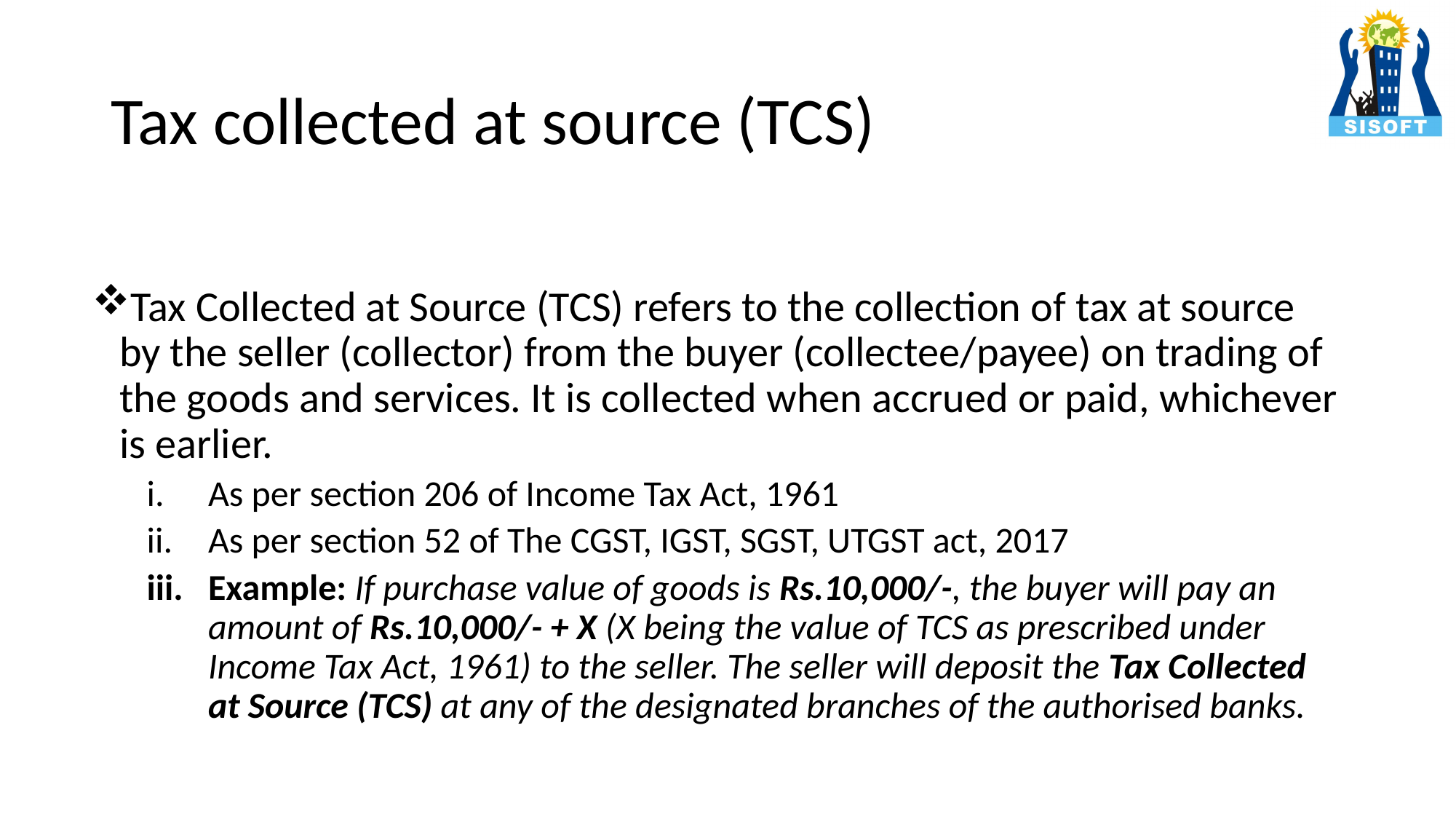

# Tax collected at source (TCS)
Tax Collected at Source (TCS) refers to the collection of tax at source by the seller (collector) from the buyer (collectee/payee) on trading of the goods and services. It is collected when accrued or paid, whichever is earlier.
As per section 206 of Income Tax Act, 1961
As per section 52 of The CGST, IGST, SGST, UTGST act, 2017
Example: If purchase value of goods is Rs.10,000/-, the buyer will pay an amount of Rs.10,000/- + X (X being the value of TCS as prescribed under Income Tax Act, 1961) to the seller. The seller will deposit the Tax Collected at Source (TCS) at any of the designated branches of the authorised banks.